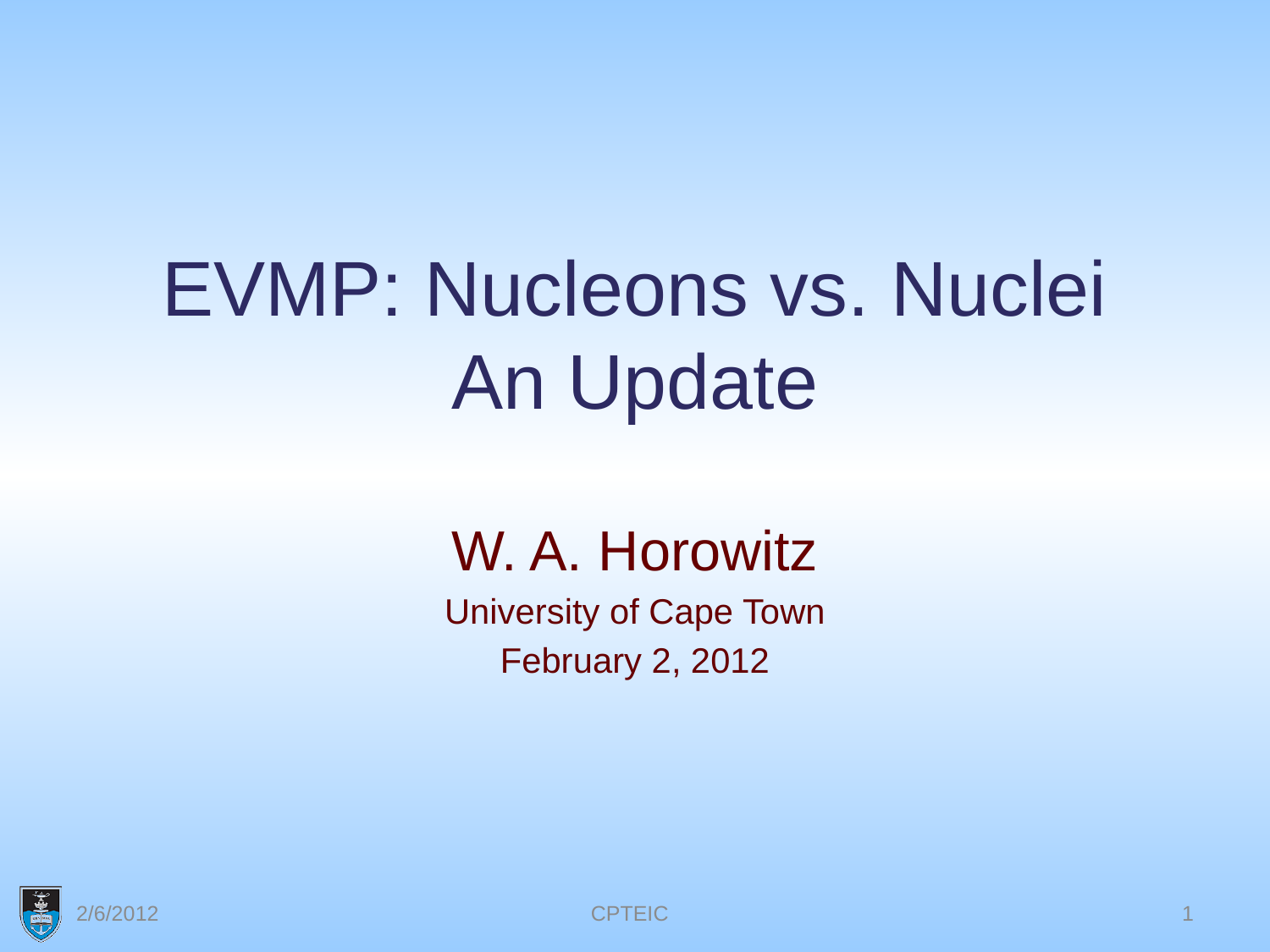

# EVMP: Nucleons vs. Nuclei An Update
W. A. Horowitz
University of Cape Town
February 2, 2012
2/6/2012
CPTEIC
1